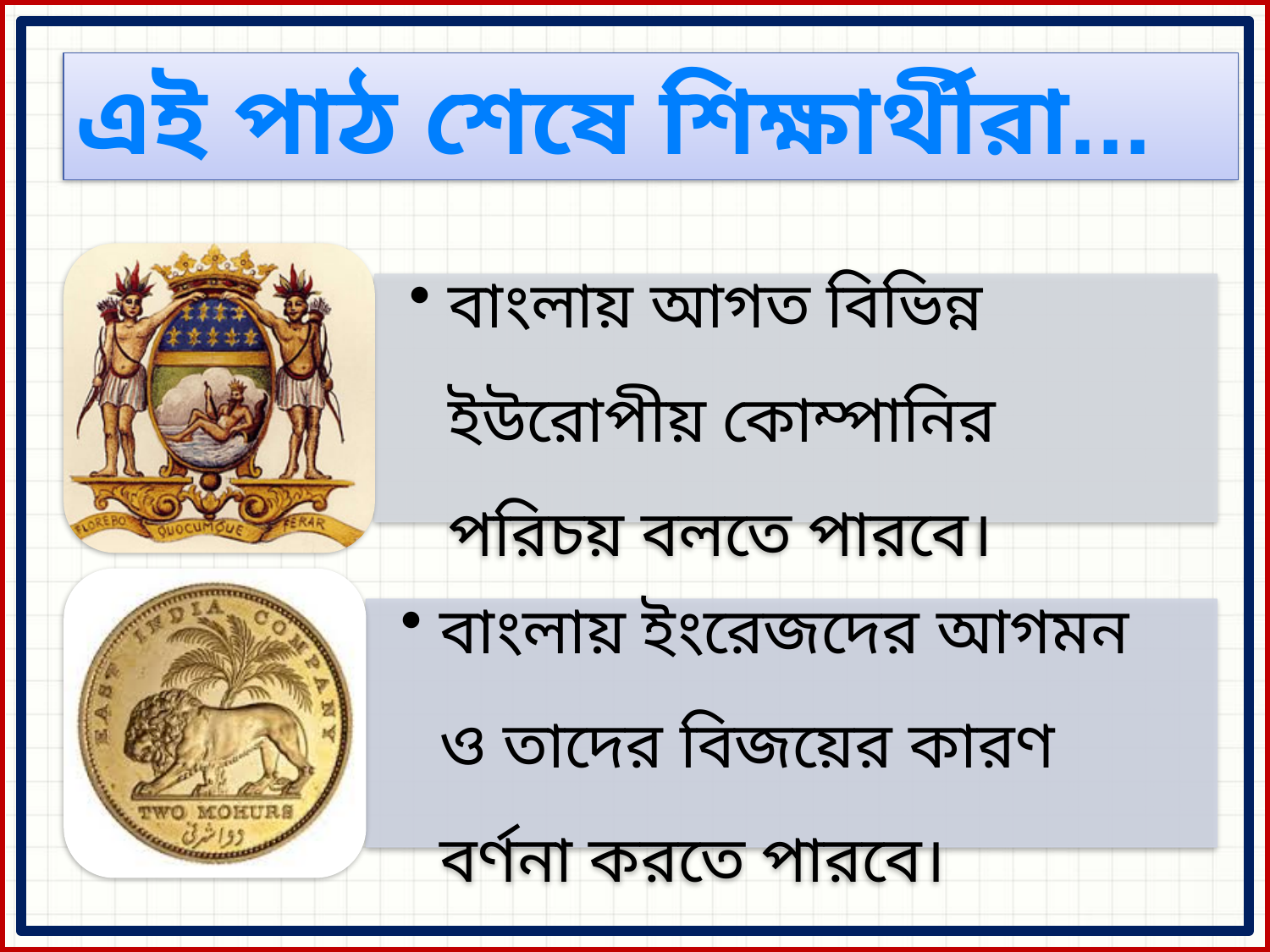

এই পাঠ শেষে শিক্ষার্থীরা...
বাংলায় আগত বিভিন্ন ইউরোপীয় কোম্পানির পরিচয় বলতে পারবে।

বাংলায় ইংরেজদের আগমন ও তাদের বিজয়ের কারণ বর্ণনা করতে পারবে।